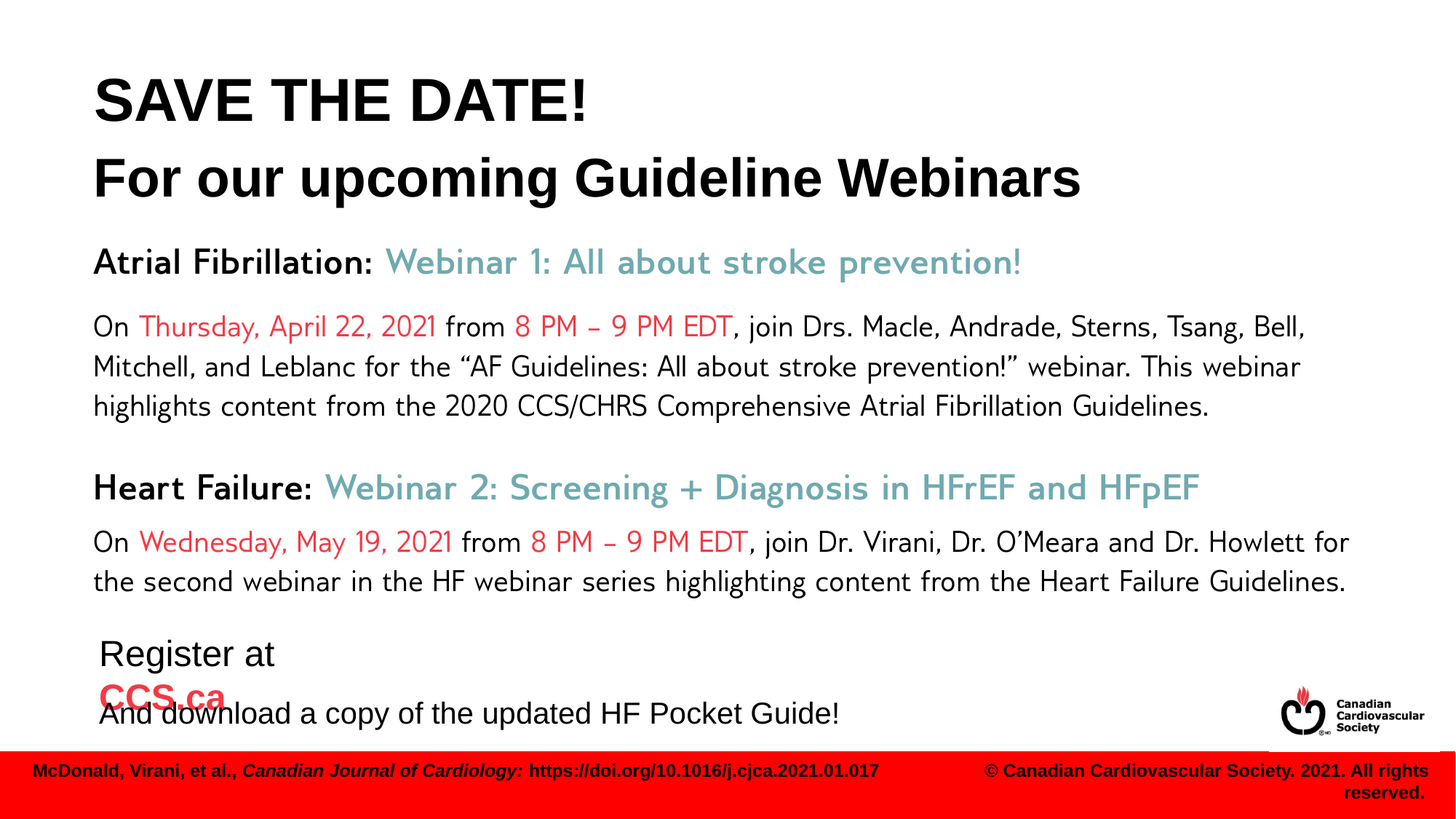

# SAVE THE DATE!
For our upcoming Guideline Webinars
Atrial Fibrillation: Webinar 1: All about stroke prevention!
On Thursday, April 22, 2021 from 8 PM – 9 PM EDT, join Drs. Macle, Andrade, Sterns, Tsang, Bell, Mitchell, and Leblanc for the “AF Guidelines: All about stroke prevention!” webinar. This webinar highlights content from the 2020 CCS/CHRS Comprehensive Atrial Fibrillation Guidelines.
Heart Failure: Webinar 2: Screening + Diagnosis in HFrEF and HFpEF
On Wednesday, May 19, 2021 from 8 PM – 9 PM EDT, join Dr. Virani, Dr. O’Meara and Dr. Howlett for the second webinar in the HF webinar series highlighting content from the Heart Failure Guidelines.
Register at CCS.ca
And download a copy of the updated HF Pocket Guide!